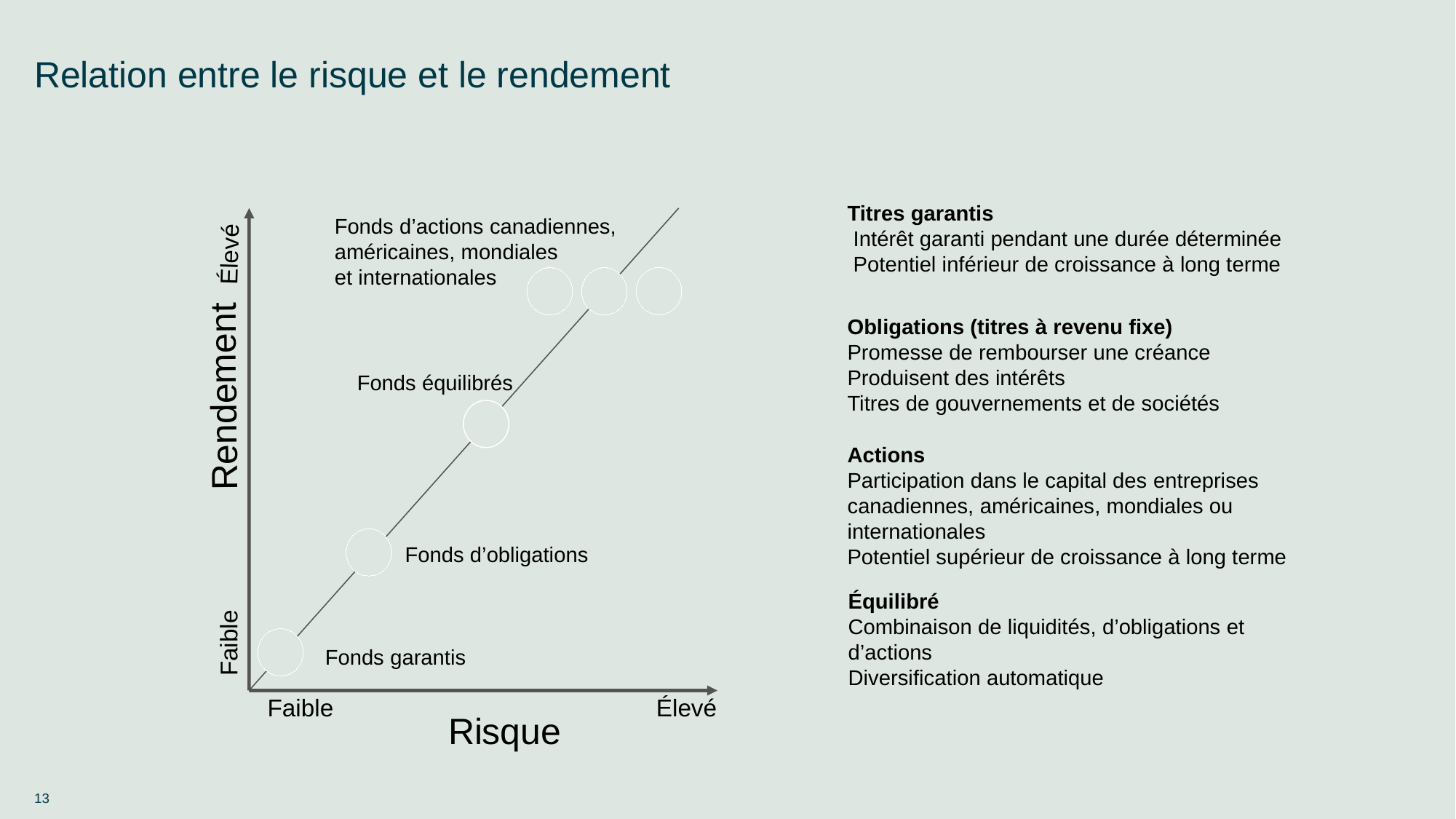

# Relation entre le risque et le rendement
Titres garantis
 Intérêt garanti pendant une durée déterminée
 Potentiel inférieur de croissance à long terme
Fonds d’actions canadiennes,
américaines, mondiales
et internationales

Élevé

Obligations (titres à revenu fixe)
Promesse de rembourser une créance
Produisent des intérêts
Titres de gouvernements et de sociétés
Fonds équilibrés
Rendement

Actions
Participation dans le capital des entreprises canadiennes, américaines, mondiales ou internationales
Potentiel supérieur de croissance à long terme

Fonds d’obligations
Équilibré
Combinaison de liquidités, d’obligations et d’actions
Diversification automatique
Faible

Fonds garantis
Faible
Élevé

Risque